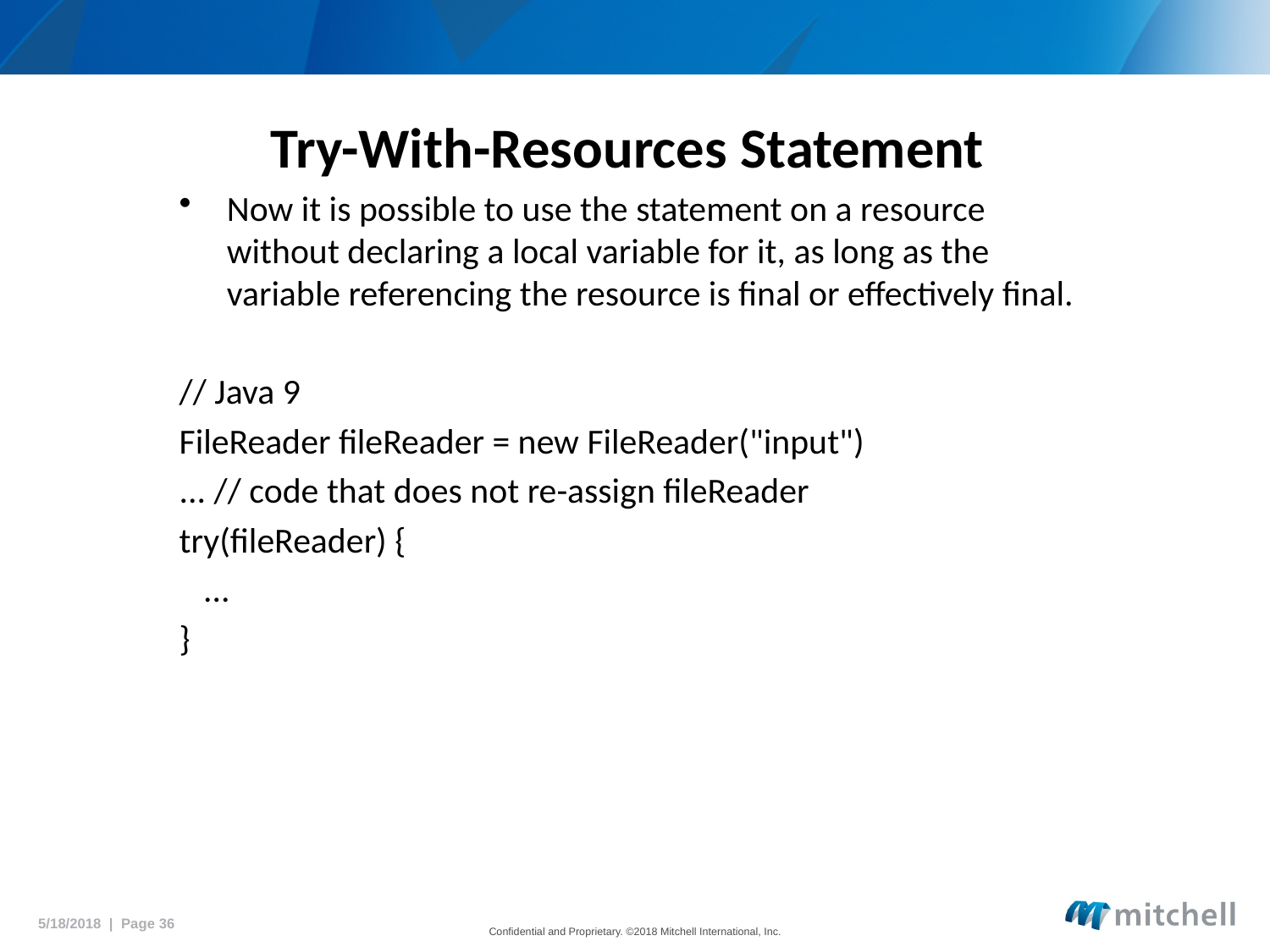

# Try-With-Resources Statement
Now it is possible to use the statement on a resource without declaring a local variable for it, as long as the variable referencing the resource is final or effectively final.

// Java 9
FileReader fileReader = new FileReader("input")
... // code that does not re-assign fileReader
try(fileReader) {
   ...
}

5/18/2018  |  Page 36